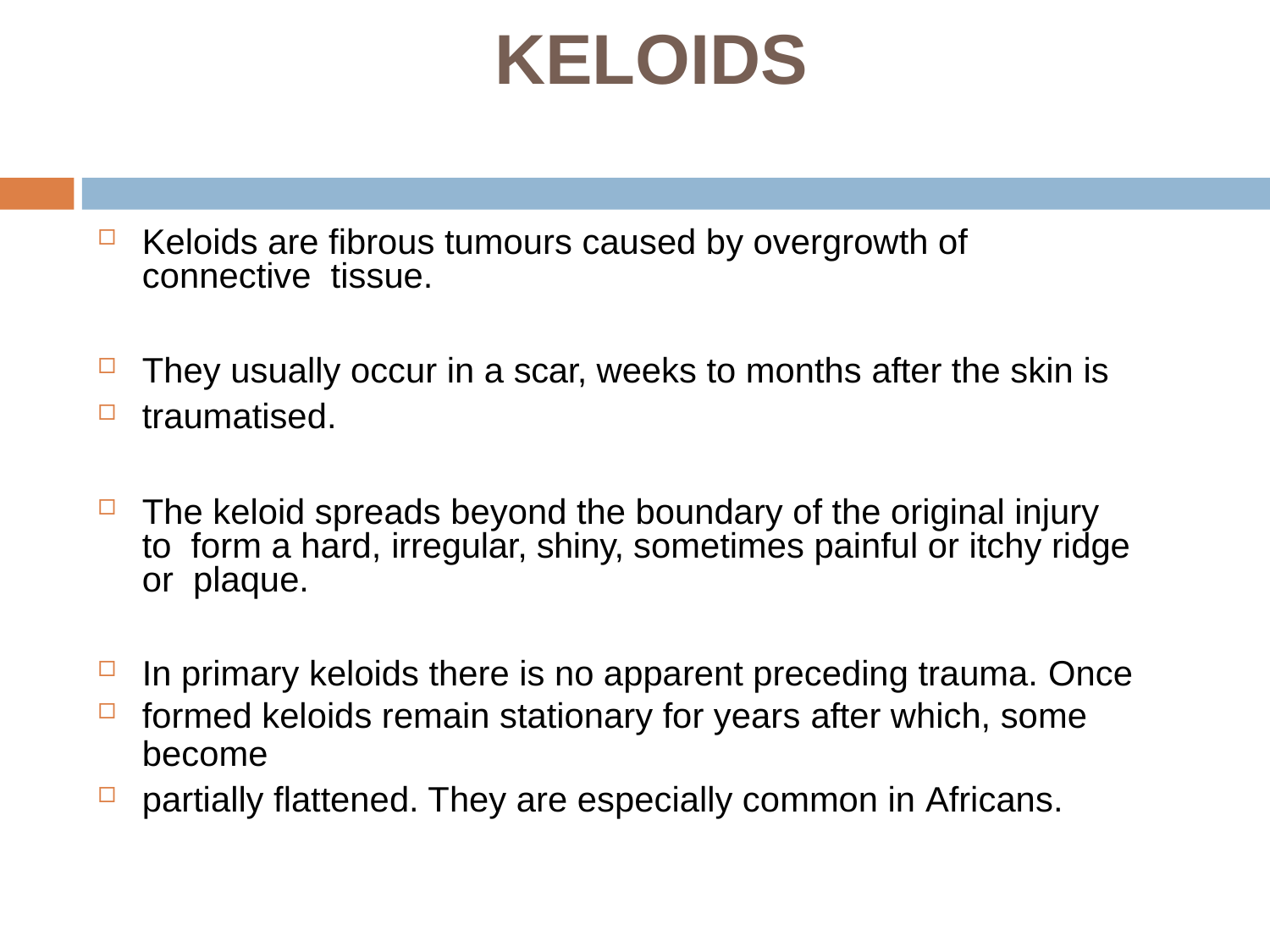

# KELOIDS
Keloids are fibrous tumours caused by overgrowth of connective  tissue.

They usually occur in a scar, weeks to months after the skin is
traumatised.

The keloid spreads beyond the boundary of the original injury to  form a hard, irregular, shiny, sometimes painful or itchy ridge or  plaque.

In primary keloids there is no apparent preceding trauma. Once
formed keloids remain stationary for years after which, some
become
partially flattened. They are especially common in Africans.